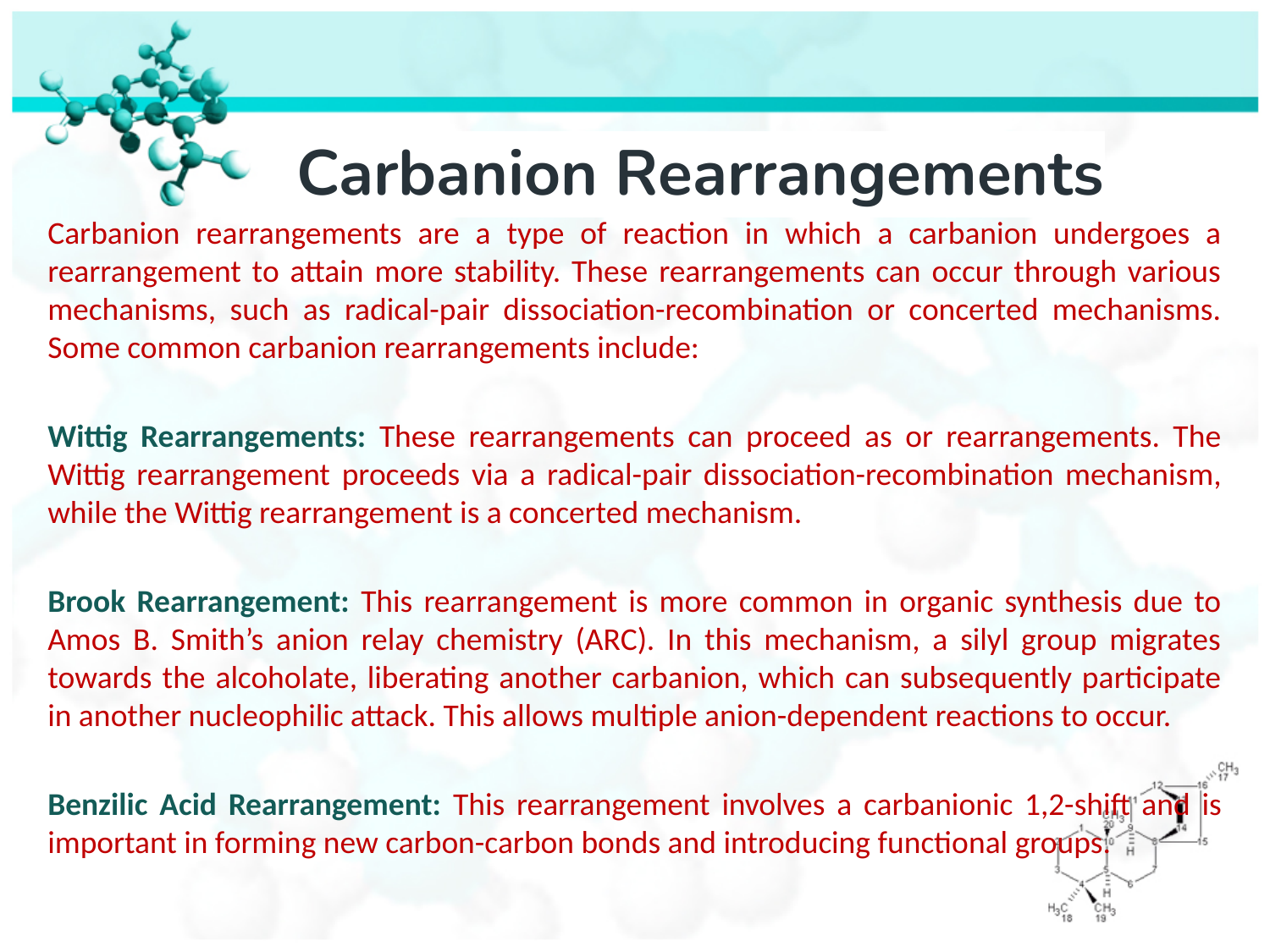

# Carbanion Rearrangements
Carbanion rearrangements are a type of reaction in which a carbanion undergoes a rearrangement to attain more stability. These rearrangements can occur through various mechanisms, such as radical-pair dissociation-recombination or concerted mechanisms. Some common carbanion rearrangements include:

Wittig Rearrangements: These rearrangements can proceed as or rearrangements. The Wittig rearrangement proceeds via a radical-pair dissociation-recombination mechanism, while the Wittig rearrangement is a concerted mechanism.

Brook Rearrangement: This rearrangement is more common in organic synthesis due to Amos B. Smith’s anion relay chemistry (ARC). In this mechanism, a silyl group migrates towards the alcoholate, liberating another carbanion, which can subsequently participate in another nucleophilic attack. This allows multiple anion-dependent reactions to occur.

Benzilic Acid Rearrangement: This rearrangement involves a carbanionic 1,2-shift and is important in forming new carbon-carbon bonds and introducing functional groups.